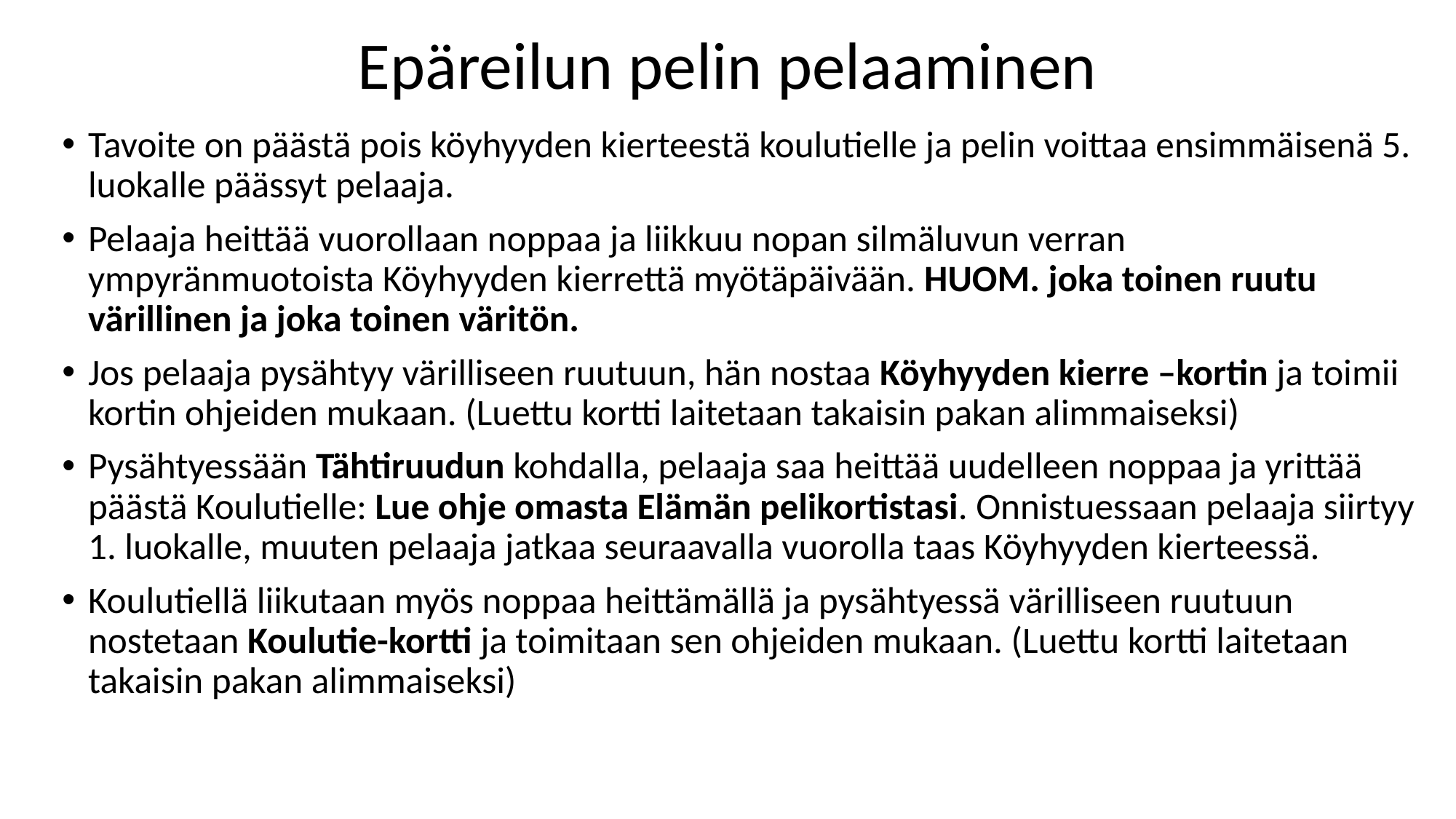

# Epäreilun pelin pelaaminen
Tavoite on päästä pois köyhyyden kierteestä koulutielle ja pelin voittaa ensimmäisenä 5. luokalle päässyt pelaaja.
Pelaaja heittää vuorollaan noppaa ja liikkuu nopan silmäluvun verran ympyränmuotoista Köyhyyden kierrettä myötäpäivään. HUOM. joka toinen ruutu värillinen ja joka toinen väritön.
Jos pelaaja pysähtyy värilliseen ruutuun, hän nostaa Köyhyyden kierre –kortin ja toimii kortin ohjeiden mukaan. (Luettu kortti laitetaan takaisin pakan alimmaiseksi)
Pysähtyessään Tähtiruudun kohdalla, pelaaja saa heittää uudelleen noppaa ja yrittää päästä Koulutielle: Lue ohje omasta Elämän pelikortistasi. Onnistuessaan pelaaja siirtyy 1. luokalle, muuten pelaaja jatkaa seuraavalla vuorolla taas Köyhyyden kierteessä.
Koulutiellä liikutaan myös noppaa heittämällä ja pysähtyessä värilliseen ruutuun nostetaan Koulutie-kortti ja toimitaan sen ohjeiden mukaan. (Luettu kortti laitetaan takaisin pakan alimmaiseksi)